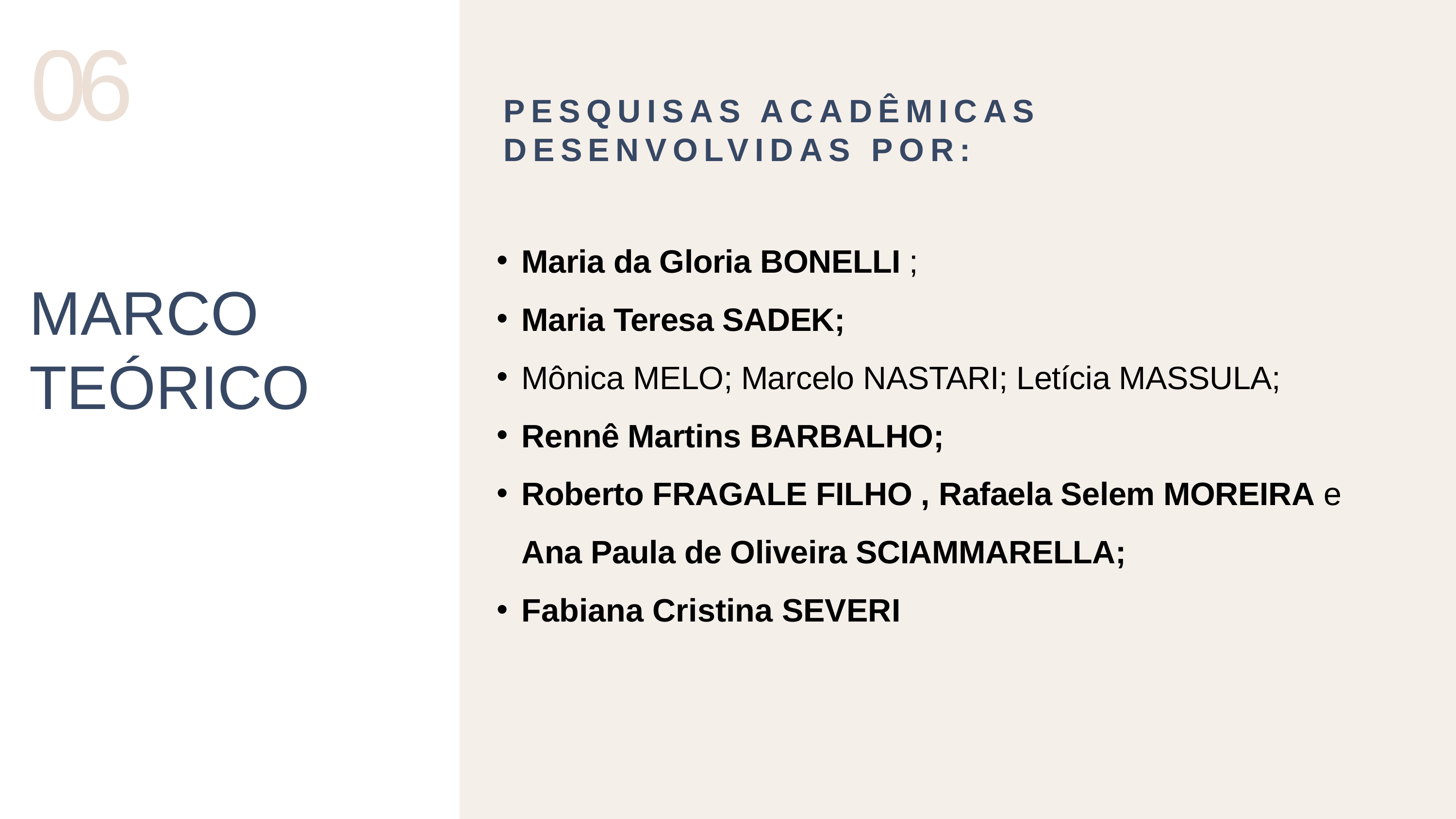

06
PESQUISAS ACADÊMICAS DESENVOLVIDAS POR:
Maria da Gloria BONELLI ;
Maria Teresa SADEK;
Mônica MELO; Marcelo NASTARI; Letícia MASSULA;
Rennê Martins BARBALHO;
Roberto FRAGALE FILHO , Rafaela Selem MOREIRA e Ana Paula de Oliveira SCIAMMARELLA;
Fabiana Cristina SEVERI

MARCO TEÓRICO